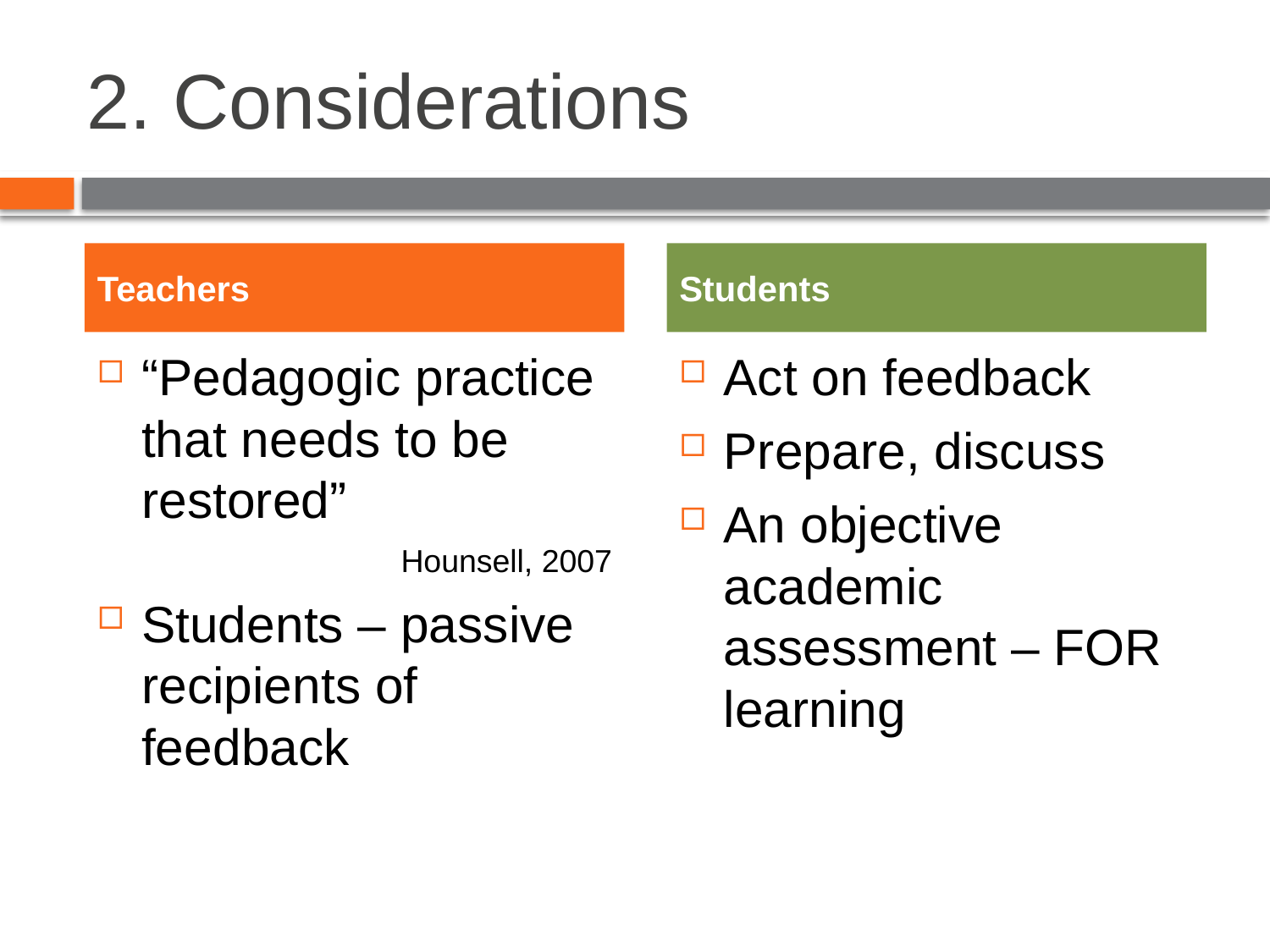

# 2. Considerations
Teachers
Students
“Pedagogic practice that needs to be restored”
Hounsell, 2007
Students – passive recipients of feedback

Act on feedback
Prepare, discuss
An objective academic assessment – FOR learning